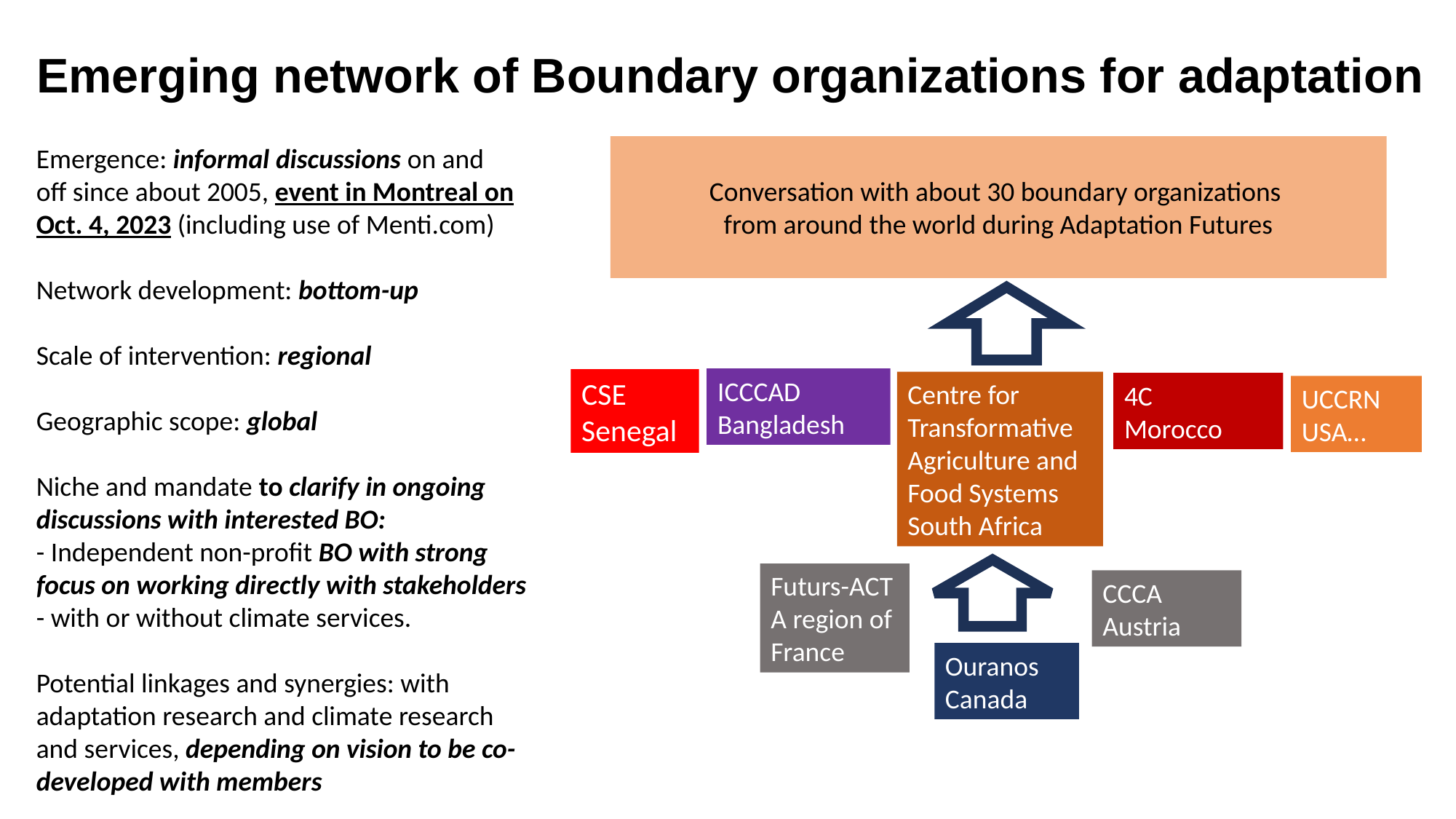

# Emerging network of Boundary organizations for adaptation
Emergence: informal discussions on and
off since about 2005, event in Montreal on Oct. 4, 2023 (including use of Menti.com)

Network development: bottom-up

Scale of intervention: regional

Geographic scope: global

Niche and mandate to clarify in ongoing discussions with interested BO:
- Independent non-profit BO with strong focus on working directly with stakeholders
- with or without climate services.

Potential linkages and synergies: with adaptation research and climate research and services, depending on vision to be co-developed with members

Conversation with about 30 boundary organizations
from around the world during Adaptation Futures

ICCCAD
Bangladesh
CSE
Senegal
Centre for Transformative Agriculture and Food Systems
South Africa
4C
Morocco
UCCRN
USA…
Futurs-ACT
A region of France
CCCA
Austria

Ouranos
Canada